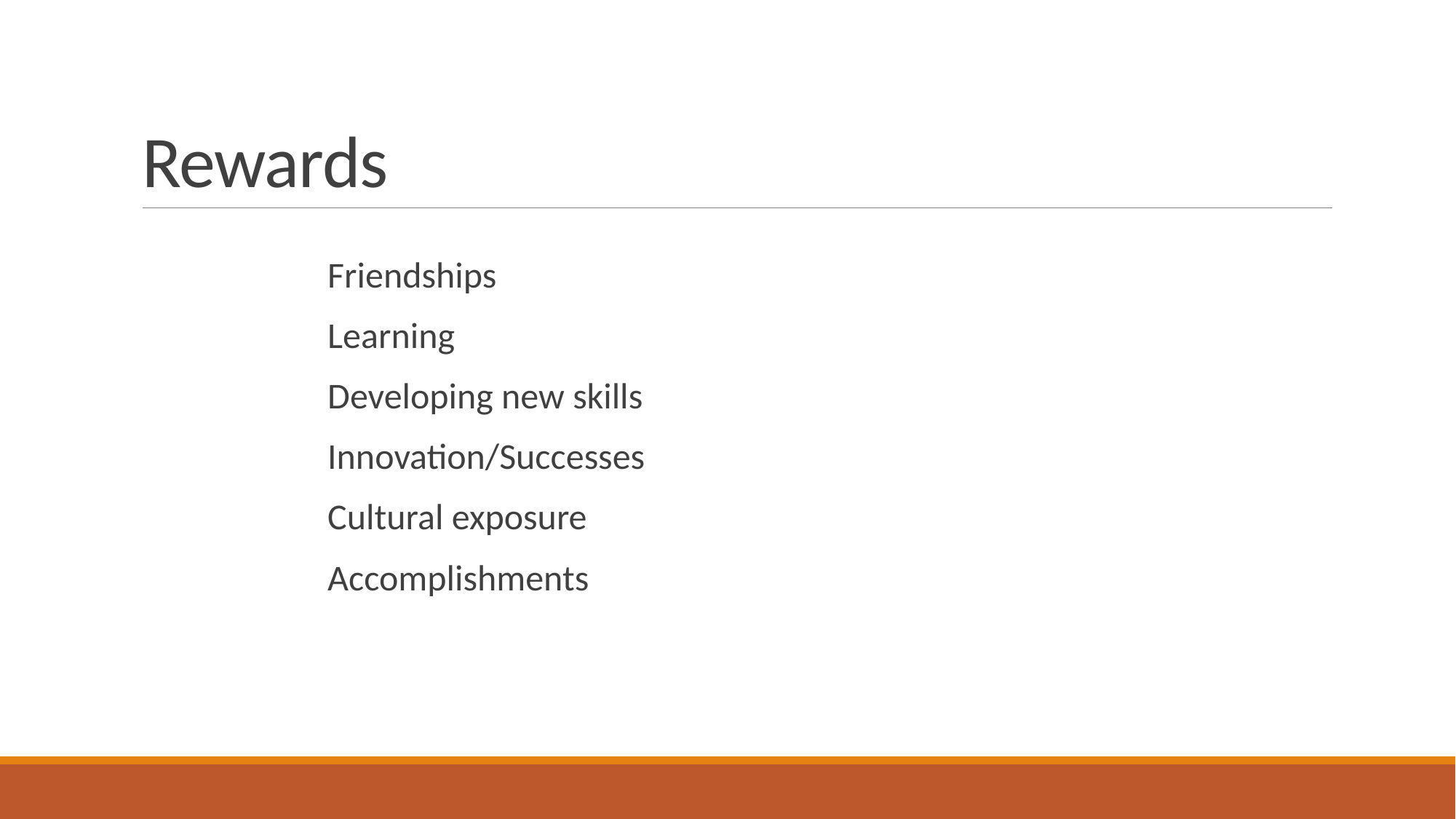

# Rewards
Friendships
Learning
Developing new skills
Innovation/Successes
Cultural exposure
Accomplishments